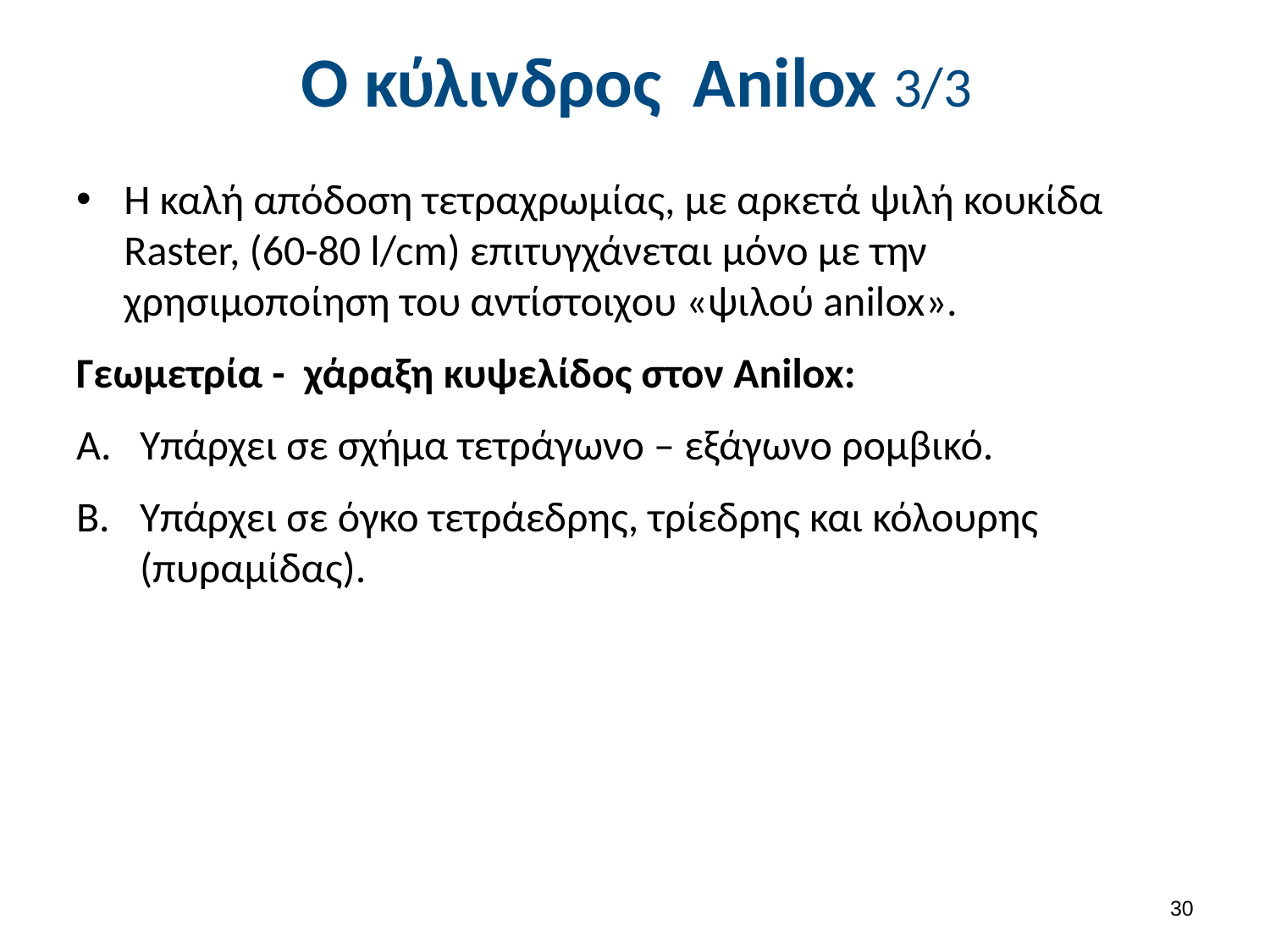

# Ο κύλινδρος  Αnilox 3/3
Η καλή απόδοση τετραχρωμίας, με αρκετά ψιλή κουκίδα Raster, (60-80 l/cm) επιτυγχάνεται μόνο με την χρησιμοποίηση του αντίστοιχου «ψιλού anilox».
Γεωμετρία -  χάραξη κυψελίδος στον Αnilox:
Υπάρχει σε σχήμα τετράγωνο – εξάγωνο ρομβικό.
Υπάρχει σε όγκο τετράεδρης, τρίεδρης και κόλουρης (πυραμίδας).

30